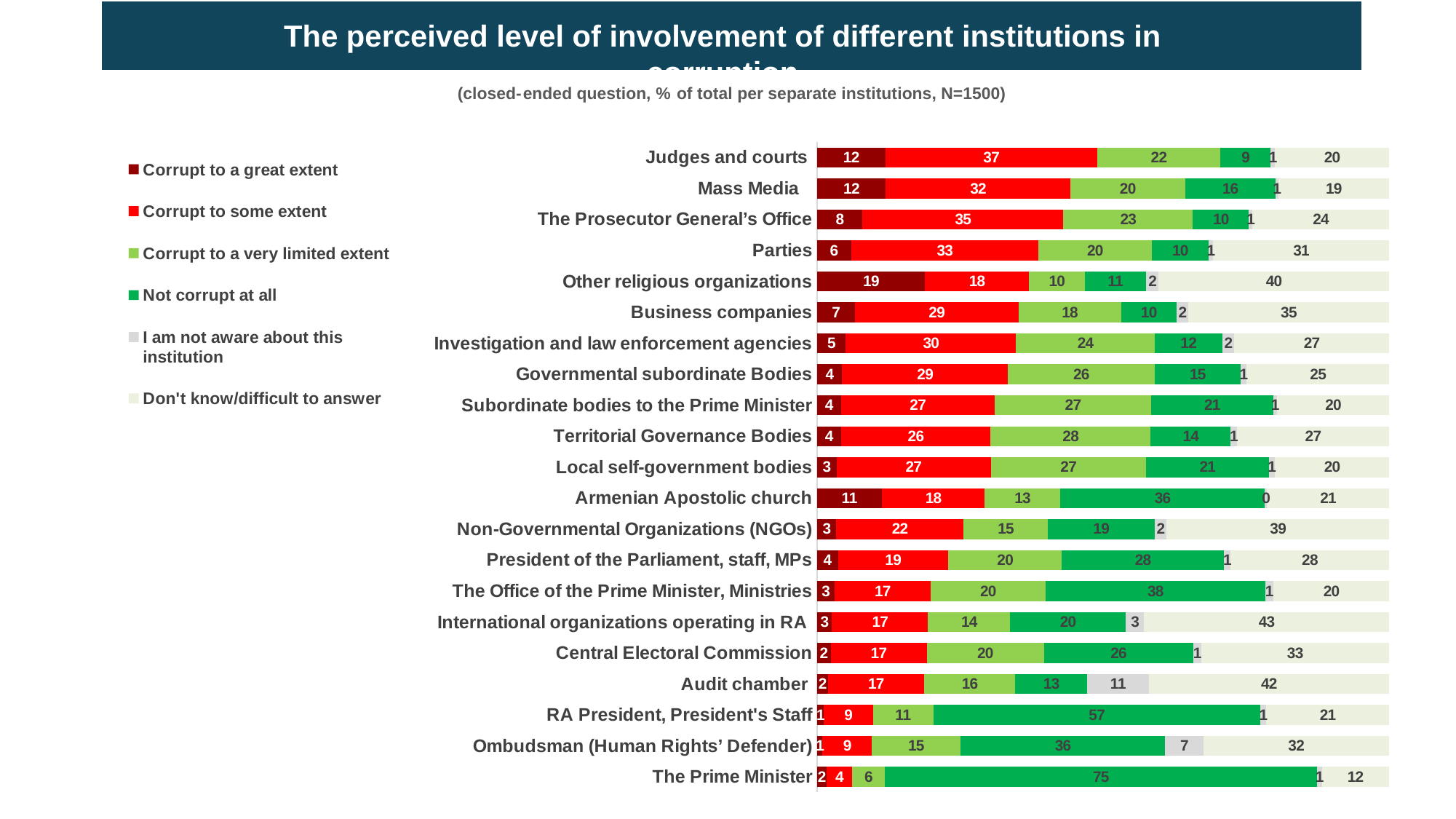

The perceived level of involvement of different institutions in corruption
(closed-ended question, % of total per separate institutions, N=1500)

### Chart

| Category | Corrupt to a great extent | Corrupt to some extent | Corrupt to a very limited extent | Not corrupt at all | I am not aware about this institution | Don't know/difficult to answer |
|---|---|---|---|---|---|---|
| Judges and courts  | 11.953246126063185 | 36.858719841543135 | 21.502102010241174 | 8.73644376094315 | 0.7535948312373398 | 19.870518540748204 |
| Mass Media    | 12.01089938535769 | 32.19295731731444 | 19.98602541070706 | 15.725938926301101 | 0.5250032198351822 | 19.323000539468165 |
|  The Prosecutor General’s Office | 7.948661661832984 | 35.02098139974308 | 22.57853510925391 | 9.742432384947287 | 0.6309926025959783 | 23.816289062784506 |
| Parties | 5.948147640165689 | 32.68921188056463 | 19.783383696969224 | 9.867693048491057 | 0.8557610934022986 | 30.660985836371513 |
| Other religious organizations | 18.85852533639425 | 18.06388151877451 | 9.78301444092062 | 10.66313487801021 | 2.1554028471635513 | 40.17212711357177 |
| Business companies | 6.5852661527901635 | 28.584328461023752 | 17.84856854198879 | 9.674173550874334 | 2.0653408216271685 | 35.002998244236636 |
| Investigation and law enforcement agencies | 5.037788039890328 | 29.700322620804975 | 24.19202088981553 | 11.767432129417239 | 2.1101384831275958 | 26.975841043292338 |
| Governmental subordinate Bodies | 4.413913256126889 | 28.88276491490906 | 25.554820516150933 | 15.058176462846145 | 1.0388622209211118 | 24.83500583539386 |
| Subordinate bodies to the Prime Minister | 4.201406172090592 | 26.763459745944925 | 27.360694248265858 | 21.20127785010309 | 0.709831229865114 | 19.530418794644753 |
| Territorial Governance Bodies | 4.237538302282113 | 26.028551095263598 | 27.972551641422257 | 13.967616129788823 | 1.1012737172193403 | 26.534309909543435 |
| Local self-government bodies | 3.3996143646719315 | 26.85108404518999 | 27.05316542301506 | 21.36245355297391 | 1.0713624424582588 | 19.884335504256523 |
| Armenian Apostolic church | 11.350512353850192 | 17.810917584787724 | 13.18503507804521 | 35.58444921527896 | 0.3707213822726257 | 21.23403977224808 |
| Non-Governmental Organizations (NGOs) | 3.3655125649841384 | 22.216879330112015 | 14.77010186066 | 18.57296955379237 | 2.1435723463247327 | 38.8338684533414 |
| President of the Parliament, staff, MPs | 3.66823679589258 | 19.265766358578773 | 19.84543726914167 | 28.2777142331115 | 1.140308154906371 | 27.70544129758376 |
| The Office of the Prime Minister, Ministries | 3.074454028246142 | 16.71019685478974 | 20.05948042734593 | 38.25094874495236 | 1.4333293103880063 | 20.15352419808012 |
| International organizations operating in RA  | 2.6281668099117947 | 16.770846034254465 | 14.336592049362329 | 20.16191619420553 | 3.1817939226283993 | 42.77068039584579 |
| Central Electoral Commission | 2.3899724284941333 | 16.748107087177512 | 20.426929781132625 | 26.049881416581787 | 1.376616676730326 | 32.78713838439064 |
| Audit chamber  | 1.9094352370617813 | 16.810481683449172 | 15.816751978498303 | 12.612073023193753 | 10.733583537480145 | 41.857430651128055 |
| RA President, President's Staff | 1.188698690193529 | 8.562402388671513 | 10.58819872865717 | 56.96883051812303 | 1.0863137794605287 | 21.428981753862246 |
| Ombudsman (Human Rights’ Defender) | 0.988310137691864 | 8.554141245958292 | 15.483425914741247 | 35.72542443700264 | 6.624219839174988 | 32.4156250376166 |
| The Prime Minister | 1.7119864917130312 | 4.4028779573930175 | 5.691570852300822 | 75.23333418838631 | 0.8501114113415216 | 11.699861504765648 |